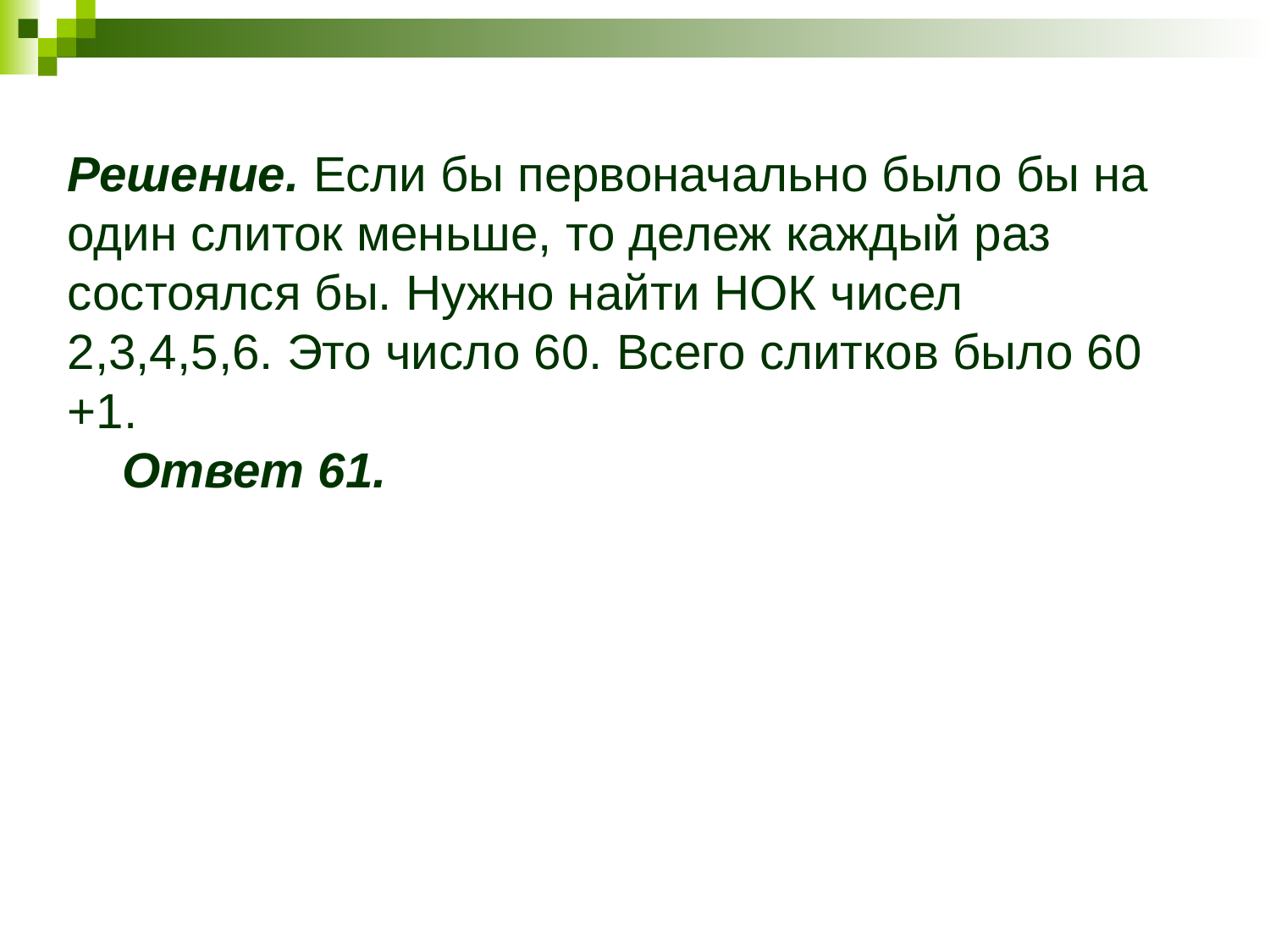

Решение. Если бы первоначально было бы на один слиток меньше, то дележ каждый раз состоялся бы. Нужно найти НОК чисел 2,3,4,5,6. Это число 60. Всего слитков было 60 +1.
    Ответ 61.